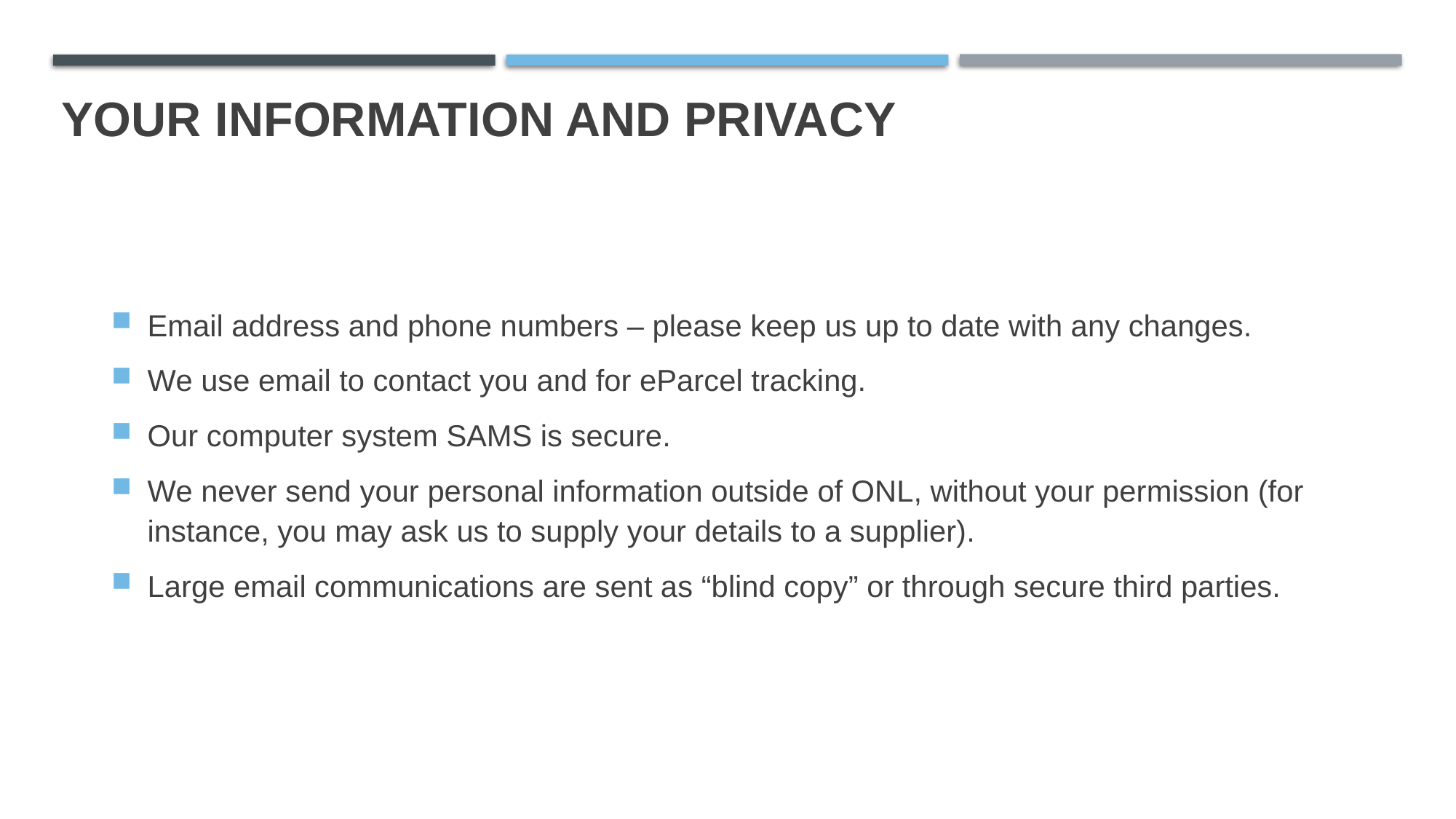

# Your Information and Privacy
Email address and phone numbers – please keep us up to date with any changes.
We use email to contact you and for eParcel tracking.
Our computer system SAMS is secure.
We never send your personal information outside of ONL, without your permission (for instance, you may ask us to supply your details to a supplier).
Large email communications are sent as “blind copy” or through secure third parties.